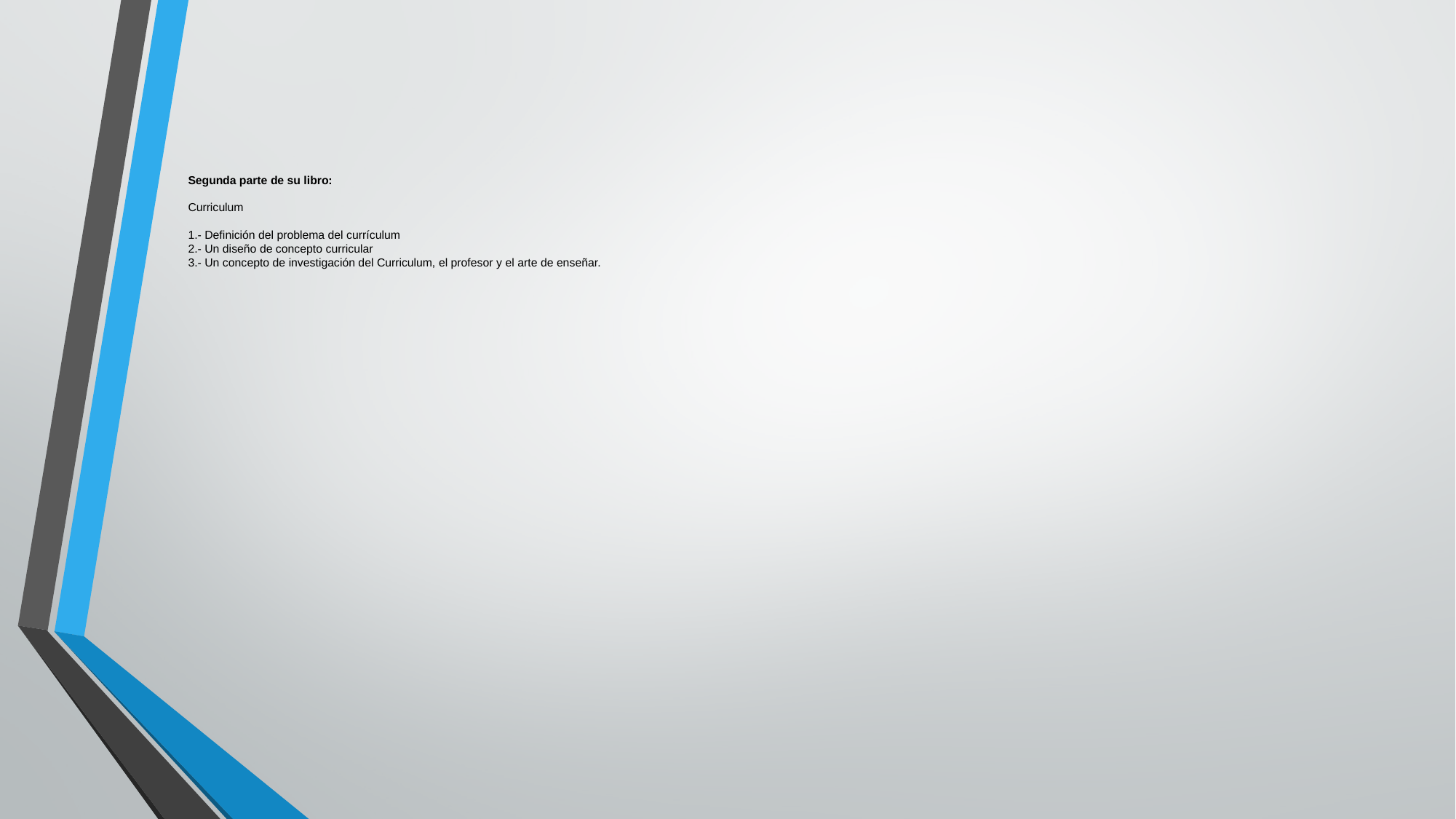

# Segunda parte de su libro: Curriculum 1.- Definición del problema del currículum 2.- Un diseño de concepto curricular 3.- Un concepto de investigación del Curriculum, el profesor y el arte de enseñar.